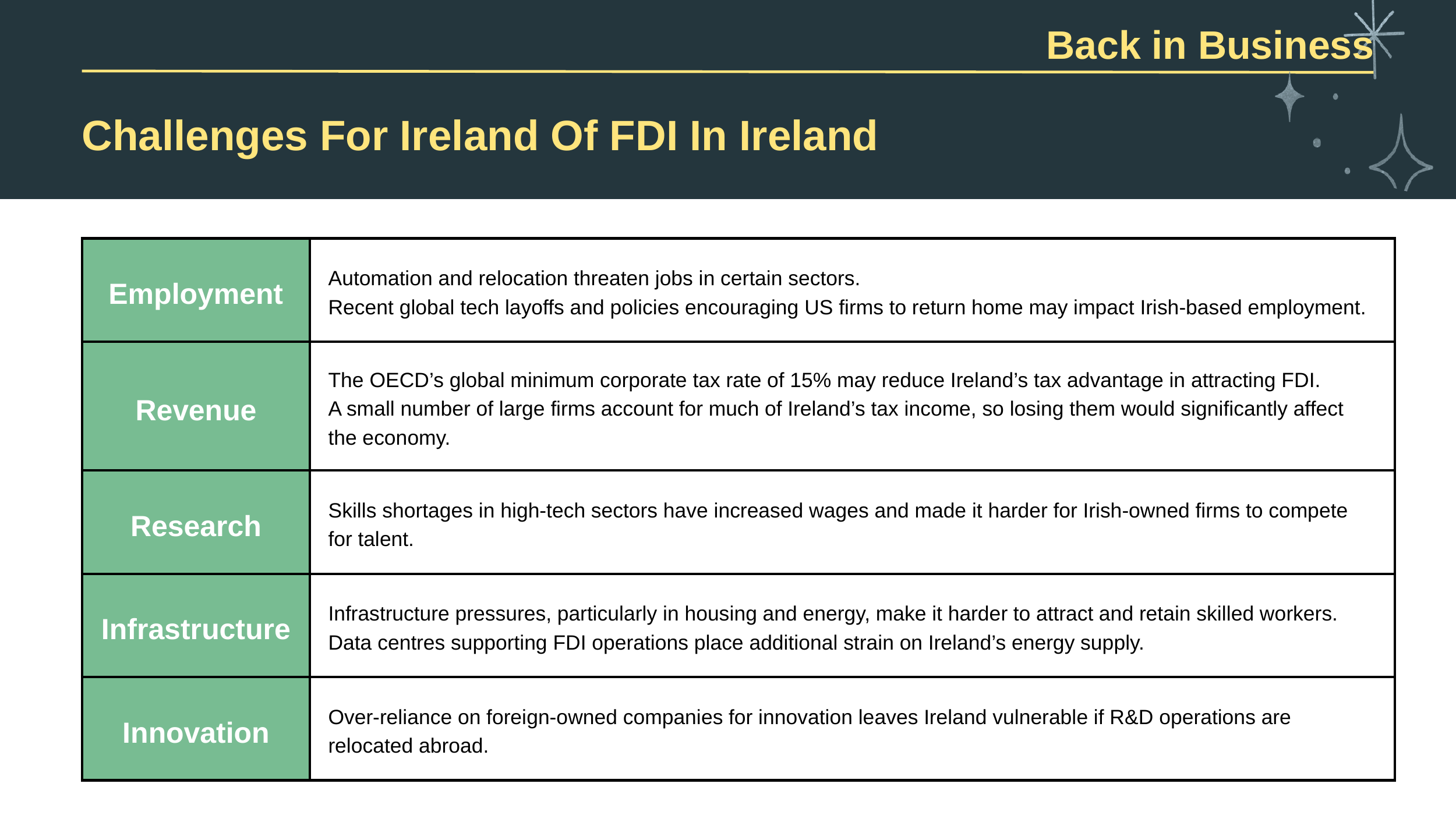

Back in Business

Challenges For Ireland Of FDI In Ireland
| Employment | Automation and relocation threaten jobs in certain sectors. Recent global tech layoffs and policies encouraging US firms to return home may impact Irish-based employment. |
| --- | --- |
| Revenue | The OECD’s global minimum corporate tax rate of 15% may reduce Ireland’s tax advantage in attracting FDI. A small number of large firms account for much of Ireland’s tax income, so losing them would significantly affect the economy. |
| Research | Skills shortages in high-tech sectors have increased wages and made it harder for Irish-owned firms to compete for talent. |
| Infrastructure | Infrastructure pressures, particularly in housing and energy, make it harder to attract and retain skilled workers. Data centres supporting FDI operations place additional strain on Ireland’s energy supply. |
| Innovation | Over-reliance on foreign-owned companies for innovation leaves Ireland vulnerable if R&D operations are relocated abroad. |